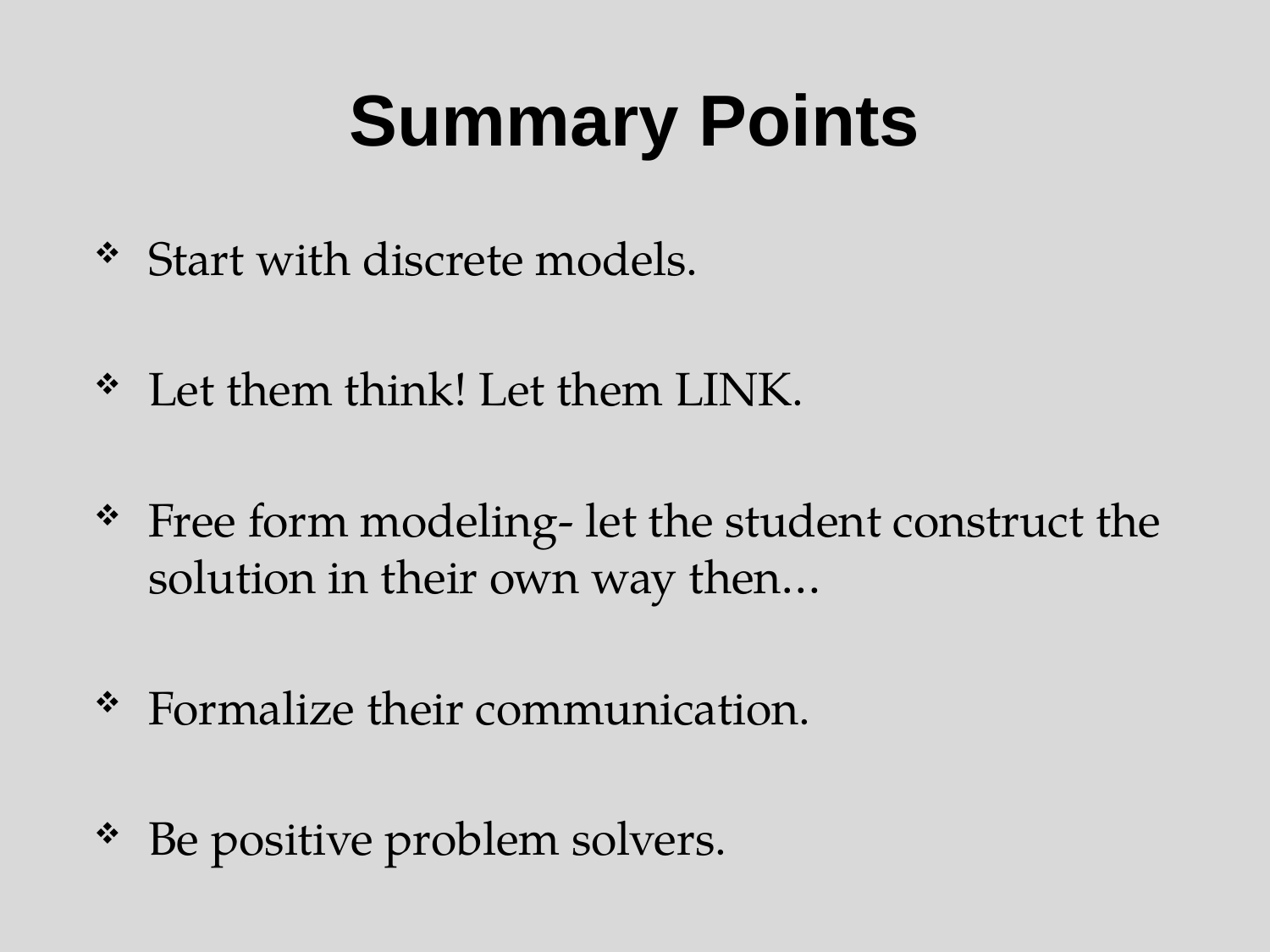

# Summary Points
Start with discrete models.

Let them think! Let them LINK.

Free form modeling- let the student construct the solution in their own way then…

Formalize their communication.

Be positive problem solvers.